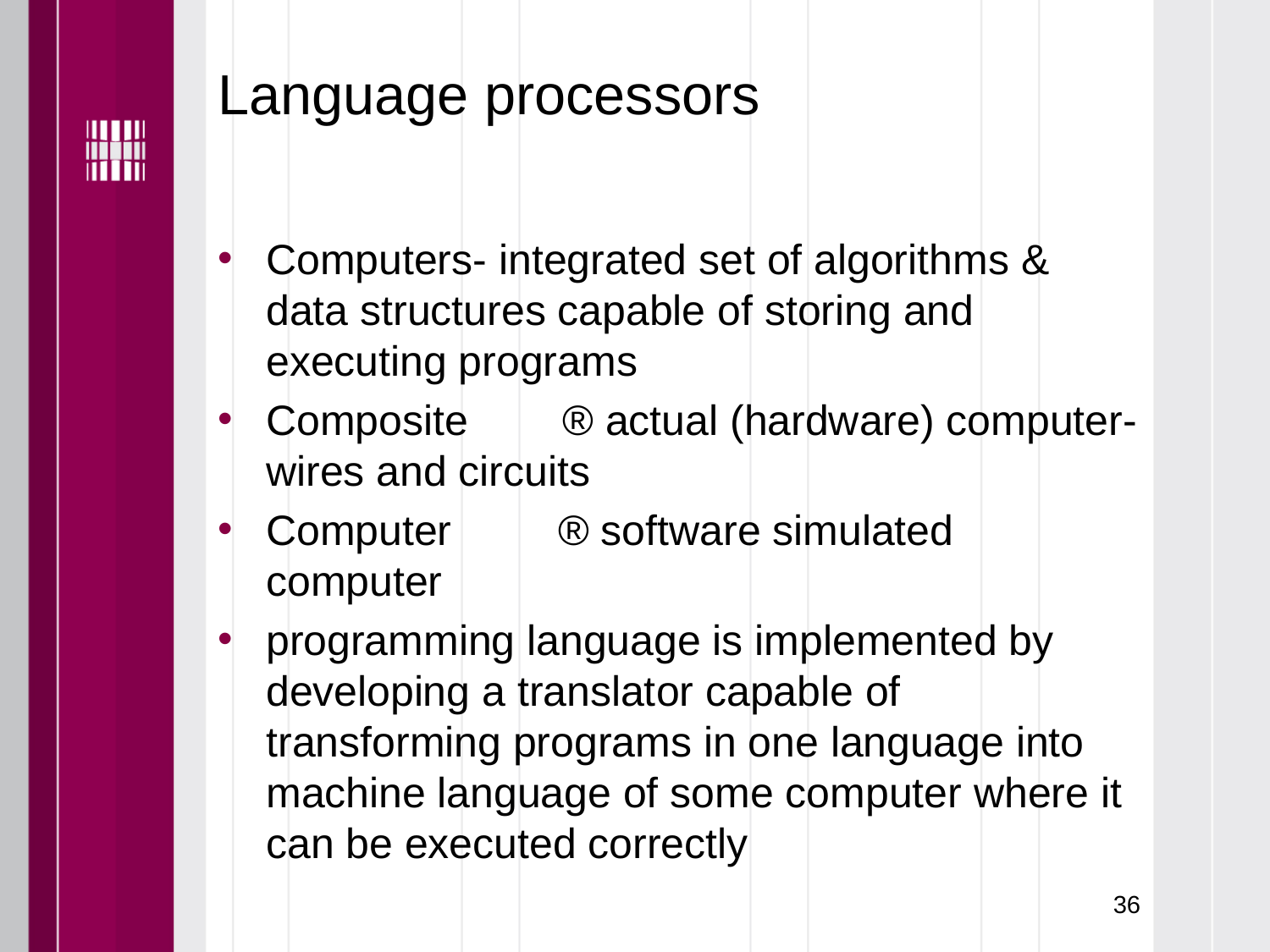

# Language processors
Computers- integrated set of algorithms & data structures capable of storing and executing programs
Composite        ® actual (hardware) computer-wires and circuits
Computer         ® software simulated computer
programming language is implemented by developing a translator capable of transforming programs in one language into machine language of some computer where it can be executed correctly

36